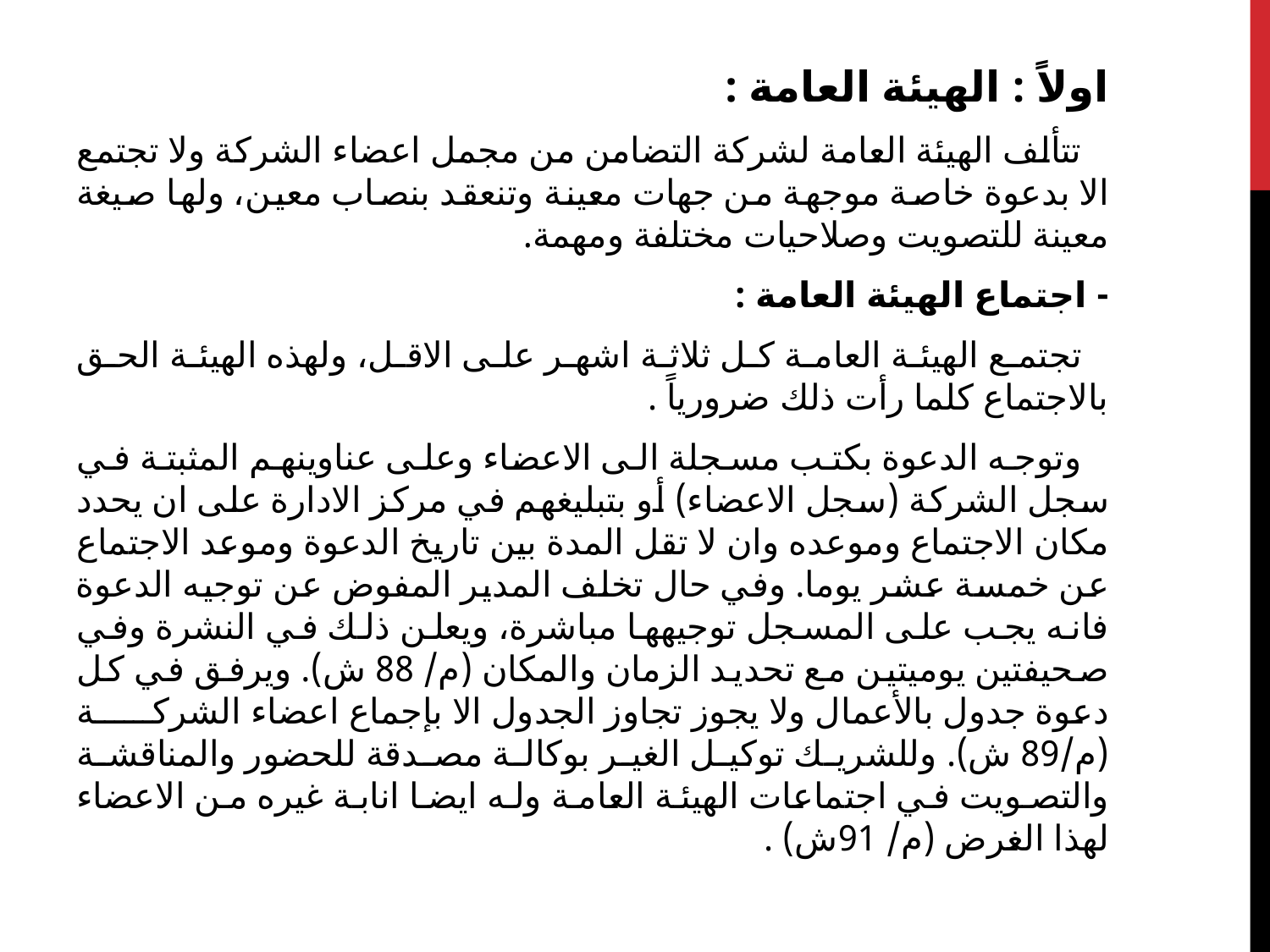

اولاً : الهيئة العامة :
   تتألف الهيئة العامة لشركة التضامن من مجمل اعضاء الشركة ولا تجتمع الا بدعوة خاصة موجهة من جهات معينة وتنعقد بنصاب معين، ولها صيغة معينة للتصويت وصلاحيات مختلفة ومهمة.
- اجتماع الهيئة العامة :
   تجتمع الهيئة العامة كل ثلاثة اشهر على الاقل، ولهذه الهيئة الحق بالاجتماع كلما رأت ذلك ضرورياً .
   وتوجه الدعوة بكتب مسجلة الى الاعضاء وعلى عناوينهم المثبتة في سجل الشركة (سجل الاعضاء) أو بتبليغهم في مركز الادارة على ان يحدد مكان الاجتماع وموعده وان لا تقل المدة بين تاريخ الدعوة وموعد الاجتماع عن خمسة عشر يوما. وفي حال تخلف المدير المفوض عن توجيه الدعوة فانه يجب على المسجل توجيهها مباشرة، ويعلن ذلك في النشرة وفي صحيفتين يوميتين مع تحديد الزمان والمكان (م/ 88 ش). ويرفق في كل دعوة جدول بالأعمال ولا يجوز تجاوز الجدول الا بإجماع اعضاء الشركة (م/89 ش). وللشريك توكيل الغير بوكالة مصدقة للحضور والمناقشة والتصويت في اجتماعات الهيئة العامة وله ايضا انابة غيره من الاعضاء لهذا الغرض (م/ 91ش) .